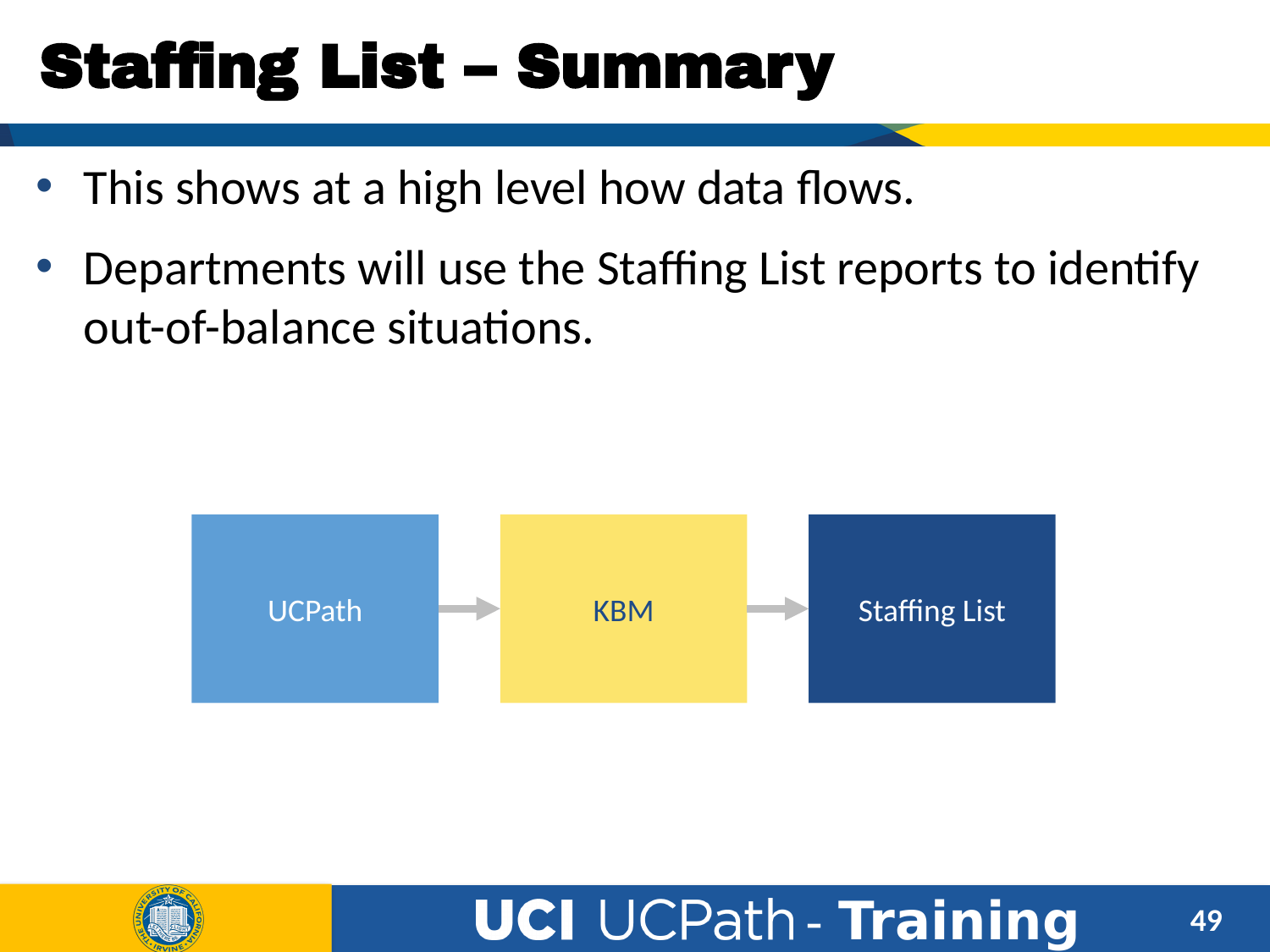

# Staffing List – Summary
This shows at a high level how data flows.
Departments will use the Staffing List reports to identify out-of-balance situations.
UCPath
KBM
Staffing List